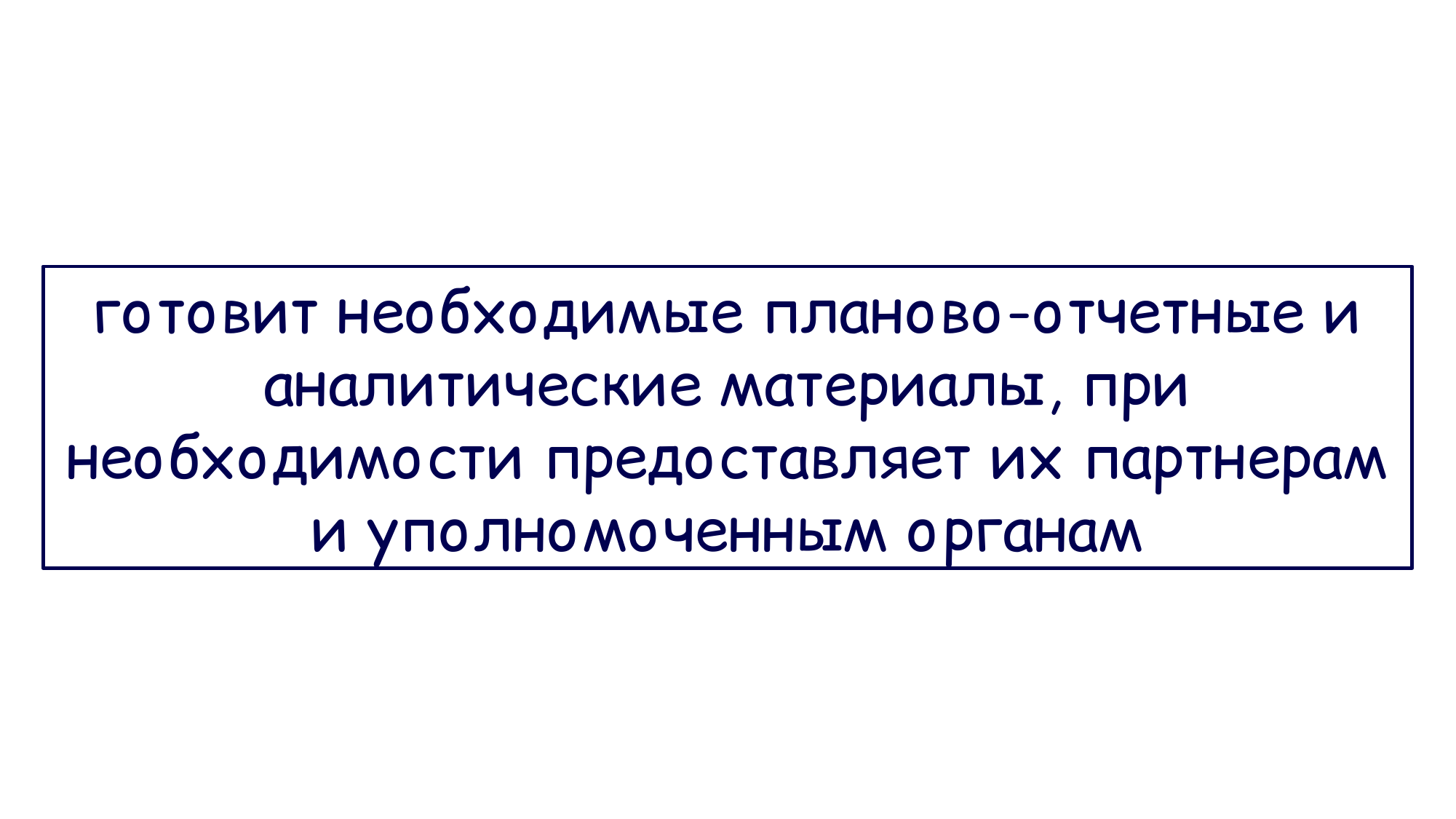

готовит необходимые планово-отчетные и аналитические материалы, при необходимости предоставляет их партнерам и уполномоченным органам